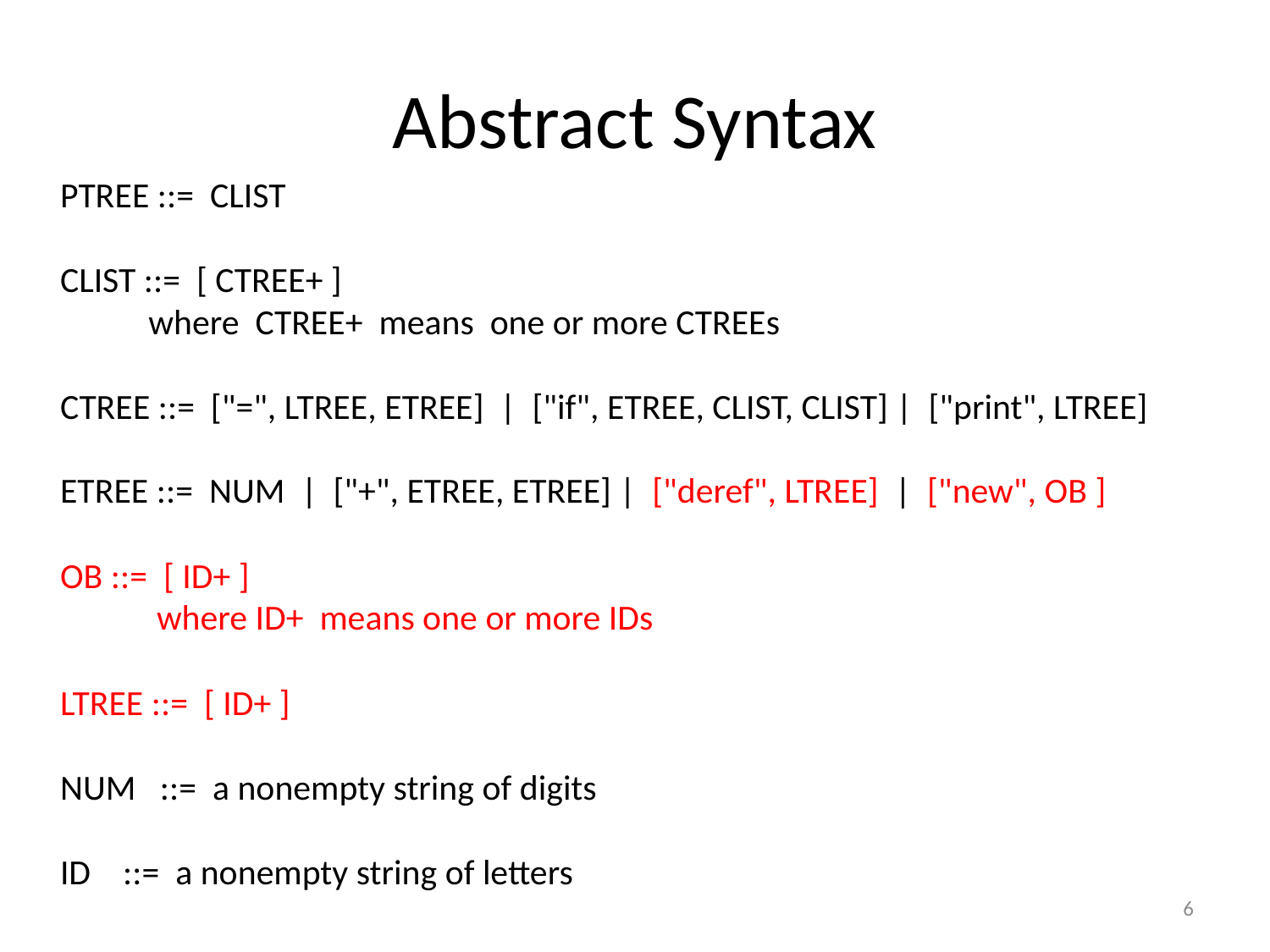

# Abstract Syntax
PTREE ::=  CLIST

CLIST ::=  [ CTREE+ ]
           where  CTREE+  means  one or more CTREEs

CTREE ::=  ["=", LTREE, ETREE]  |  ["if", ETREE, CLIST, CLIST] |  ["print", LTREE]

ETREE ::=  NUM  |  ["+", ETREE, ETREE] |  ["deref", LTREE]  |  ["new", OB ]

OB ::=  [ ID+ ]
            where ID+  means one or more IDs

LTREE ::=  [ ID+ ]

NUM   ::=  a nonempty string of digits

ID    ::=  a nonempty string of letters
6